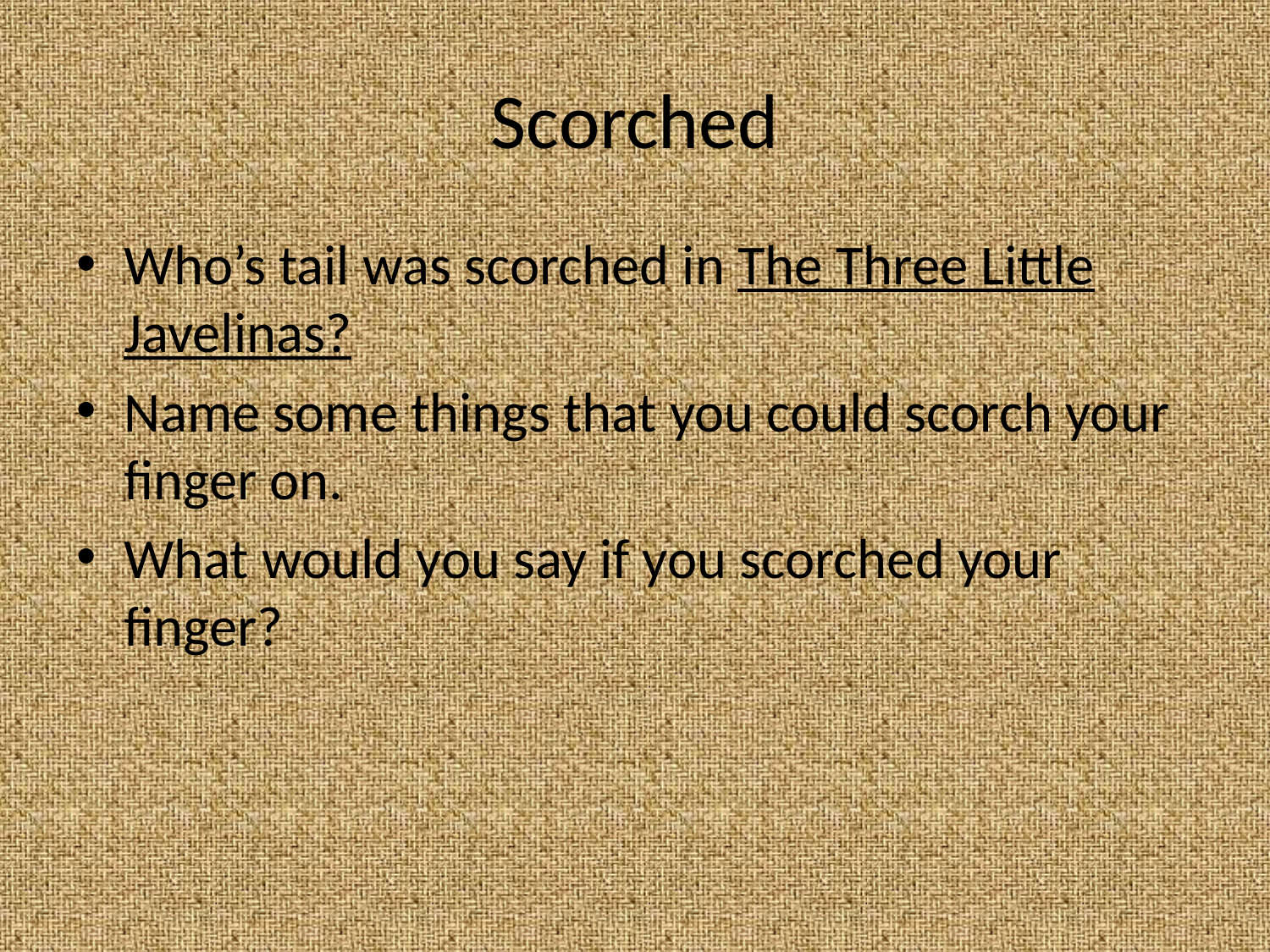

# Scorched
Who’s tail was scorched in The Three Little Javelinas?
Name some things that you could scorch your finger on.
What would you say if you scorched your finger?